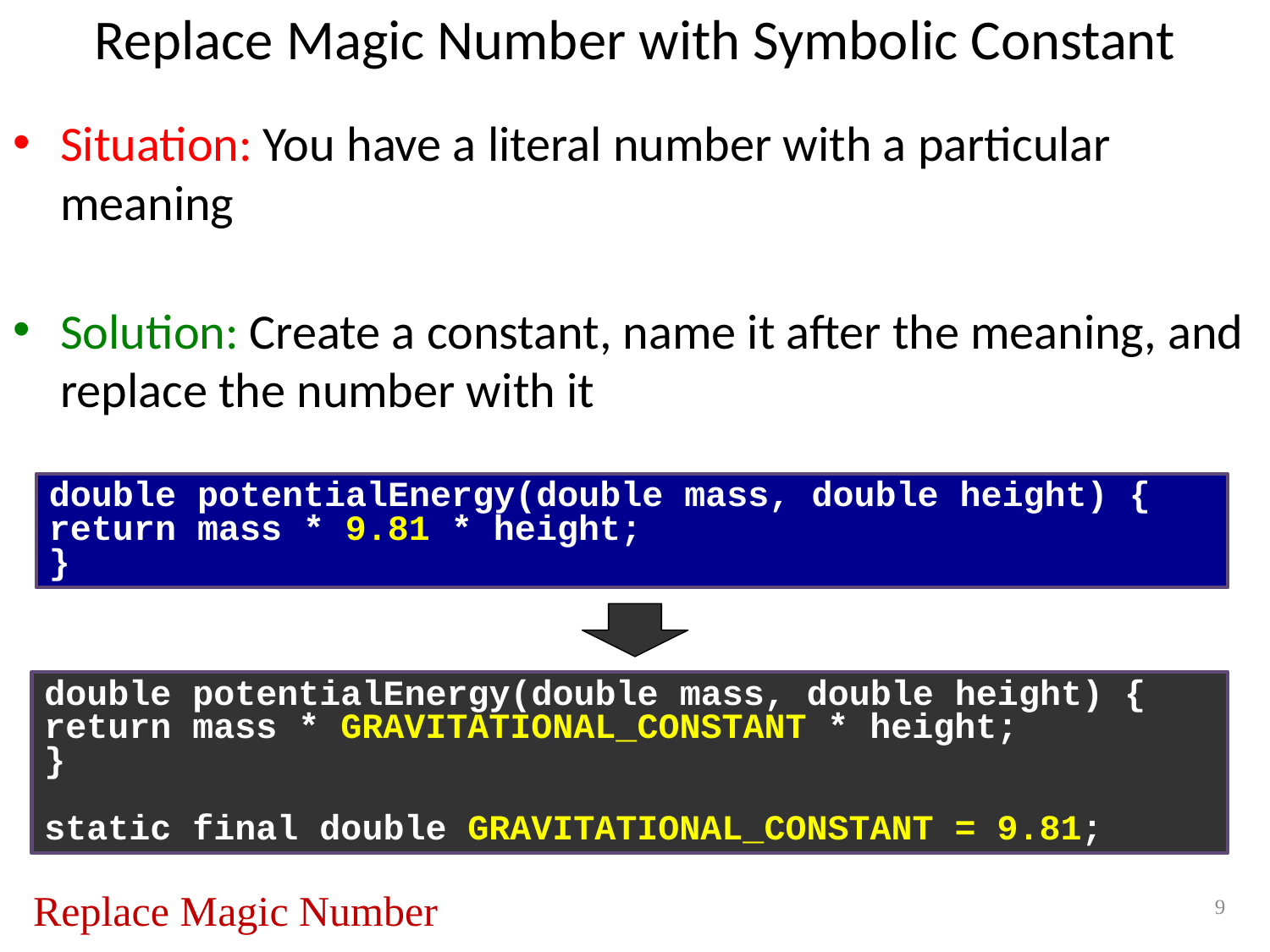

# Replace Magic Number with Symbolic Constant
Situation: You have a literal number with a particular meaning
Solution: Create a constant, name it after the meaning, and replace the number with it
double potentialEnergy(double mass, double height) {
return mass * 9.81 * height;
}

double potentialEnergy(double mass, double height) {
return mass * GRAVITATIONAL_CONSTANT * height;
}

static final double GRAVITATIONAL_CONSTANT = 9.81;
Replace Magic Number